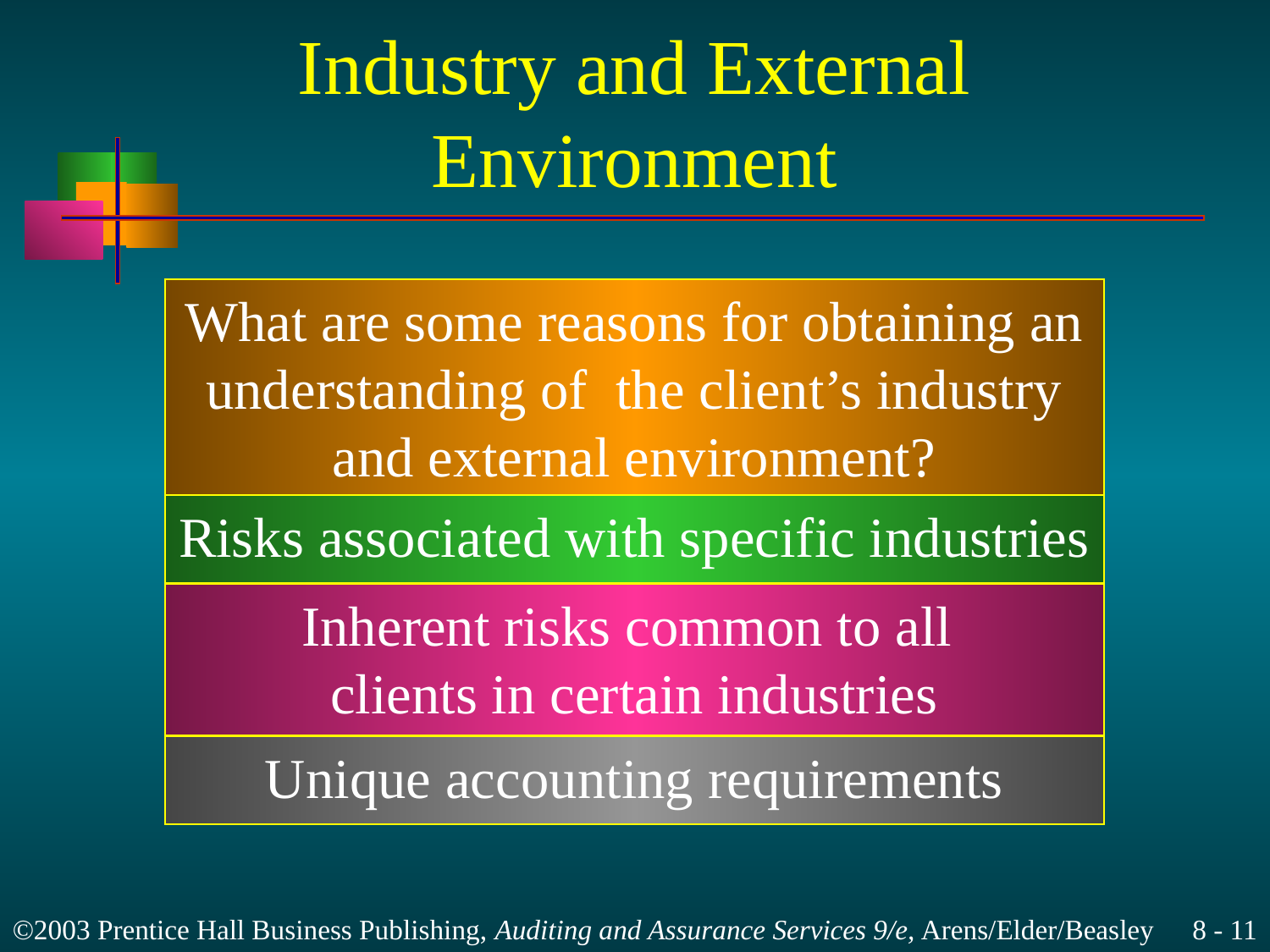

# Industry and External Environment
What are some reasons for obtaining an
 understanding of  the client’s industry
and external environment?
Risks associated with specific industries
Inherent risks common to all
clients in certain industries
Unique accounting requirements